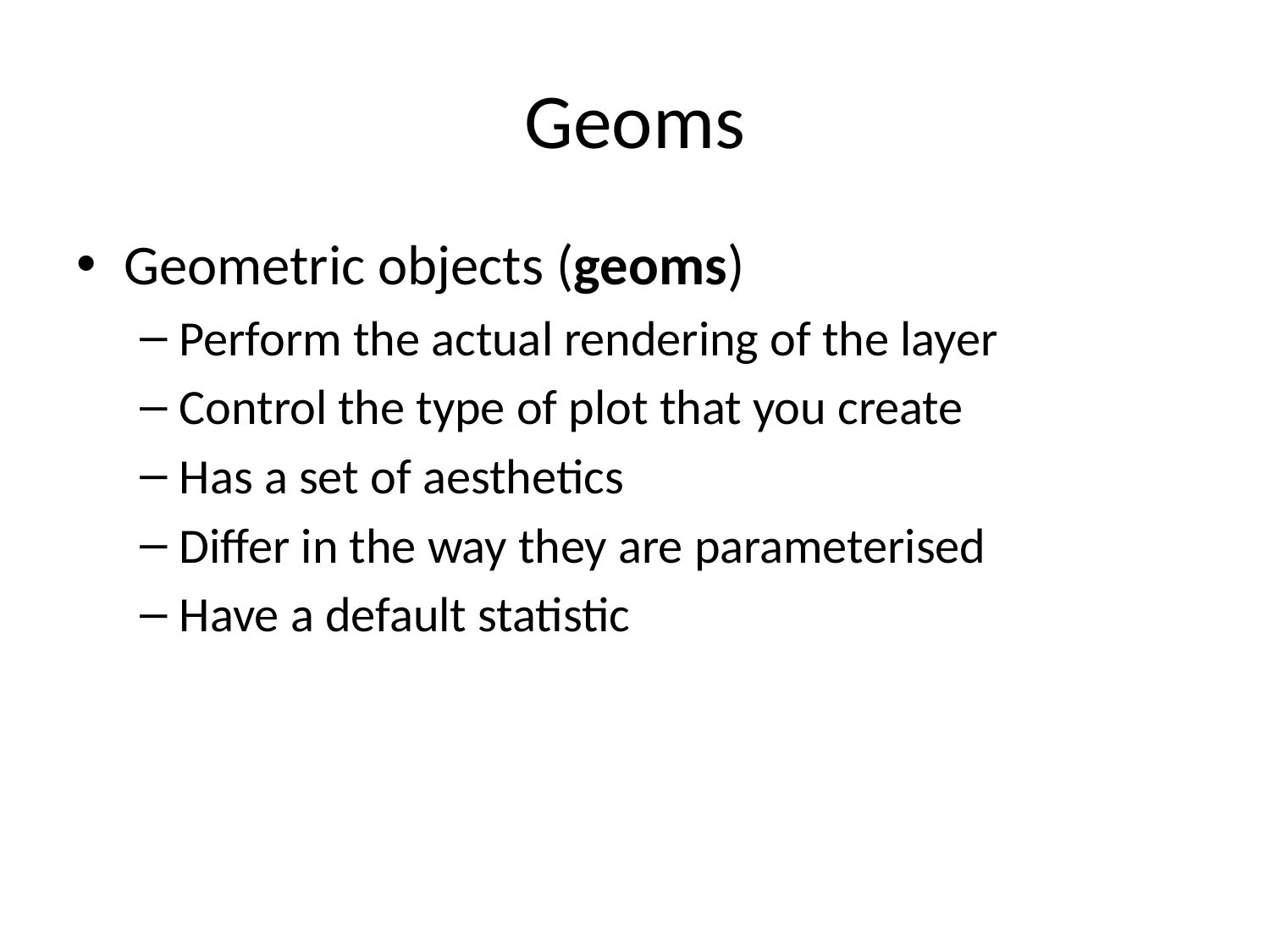

# Geoms
Geometric objects (geoms)
Perform the actual rendering of the layer
Control the type of plot that you create
Has a set of aesthetics
Differ in the way they are parameterised
Have a default statistic